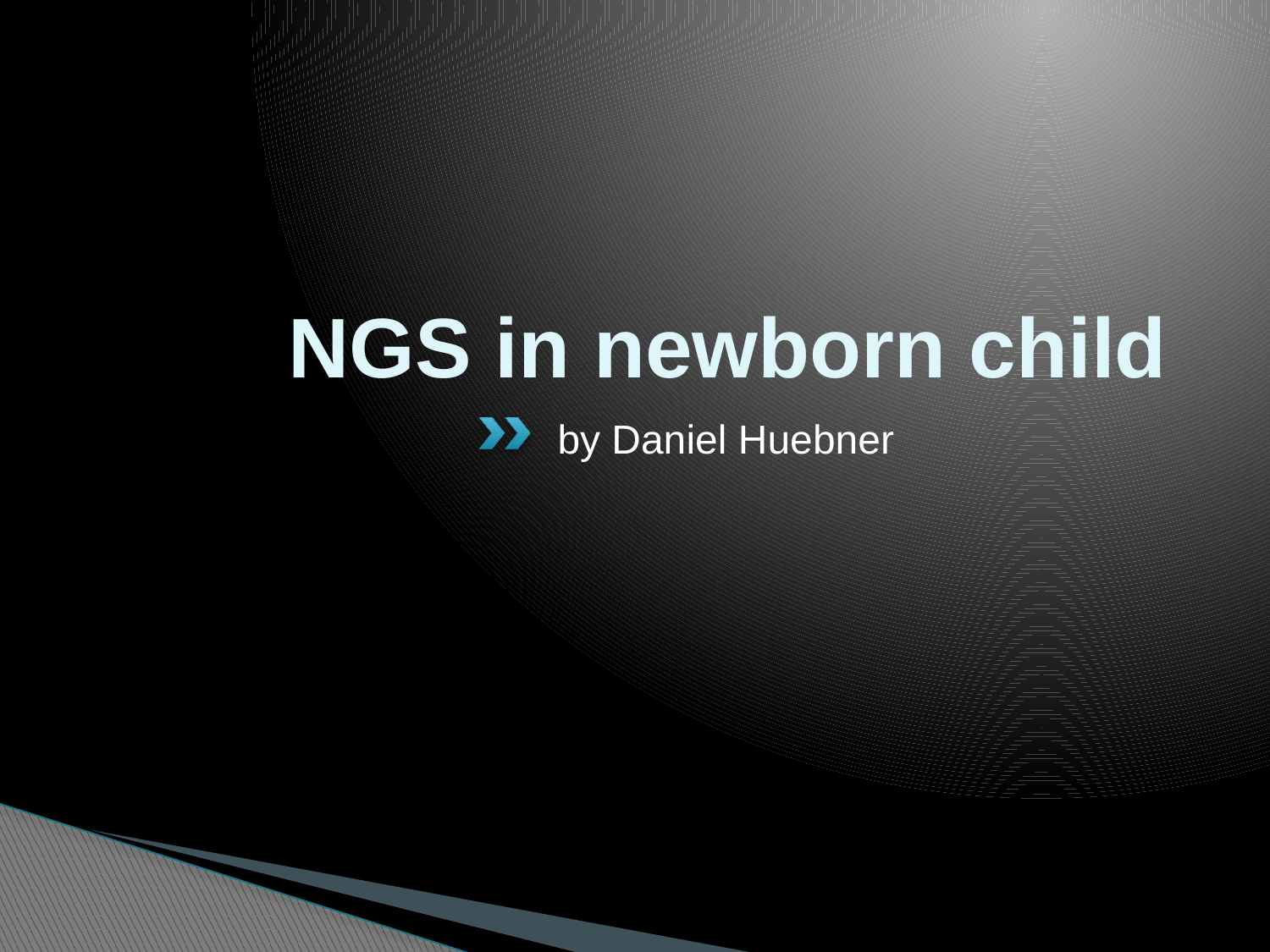

# NGS in newborn child
by Daniel Huebner